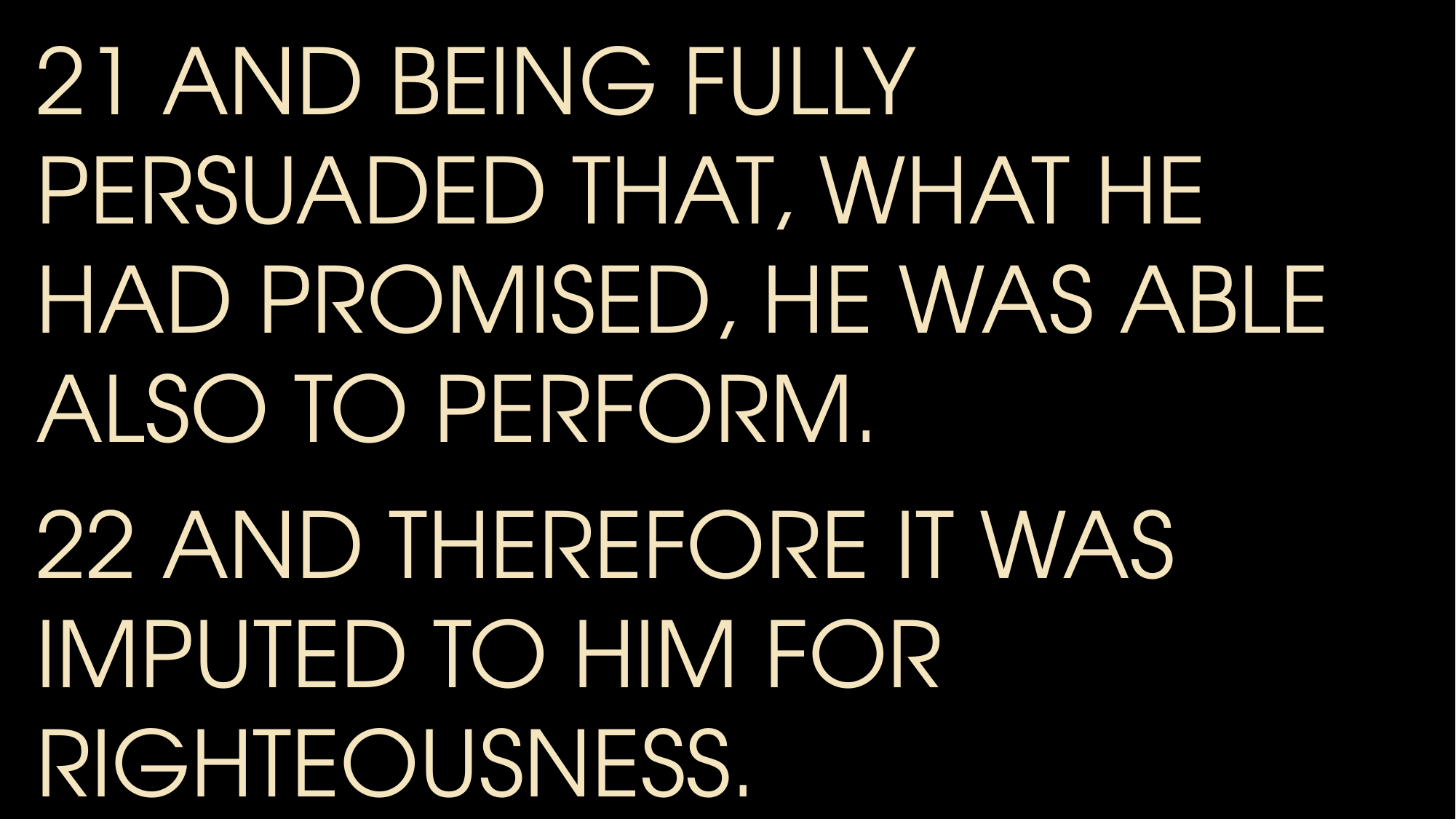

21 And being fully persuaded that, what he had promised, he was able also to perform.
22 And therefore it was imputed to him for righteousness.